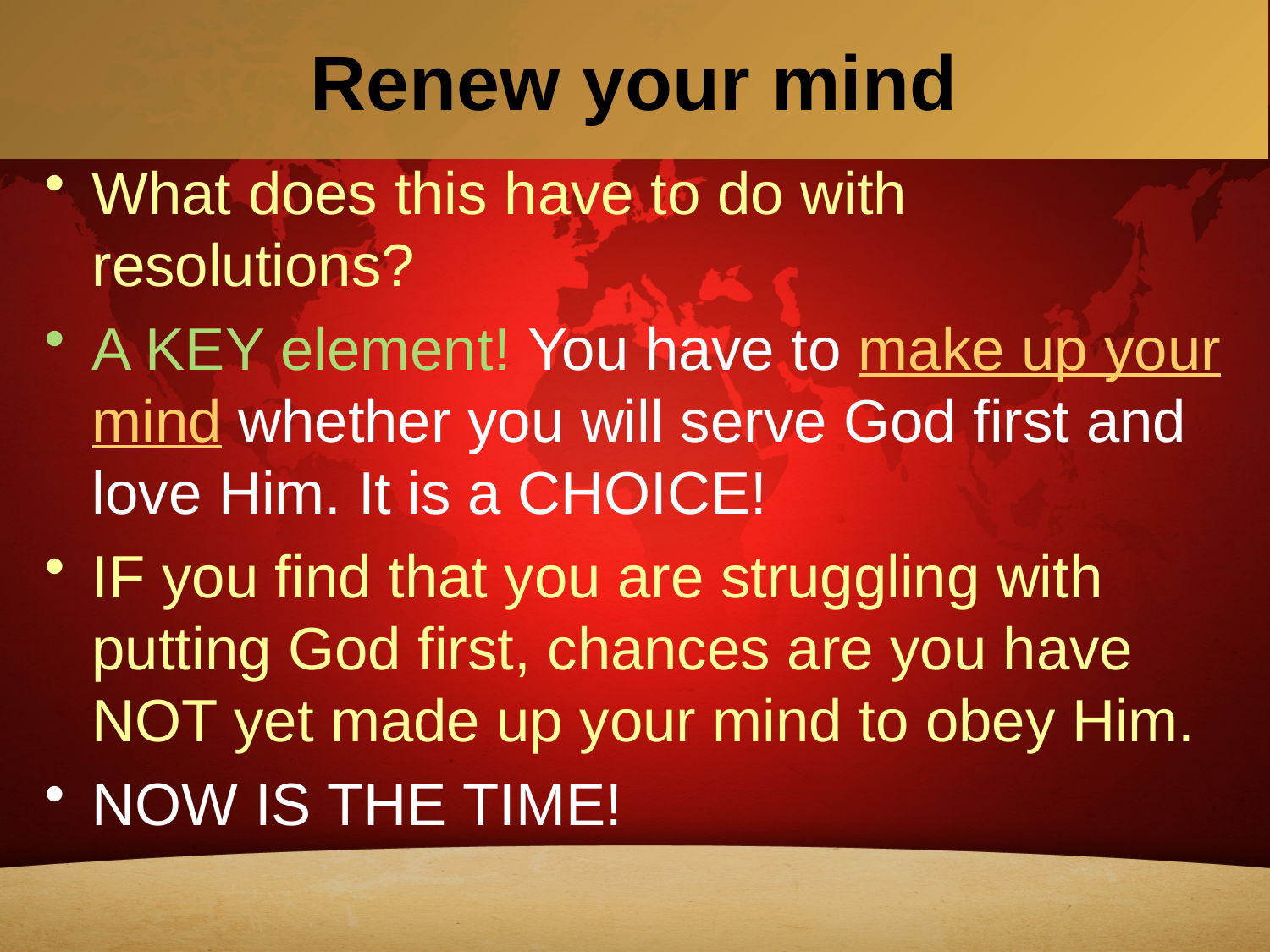

# Renew your mind
What does this have to do with resolutions?
A KEY element! You have to make up your mind whether you will serve God first and love Him. It is a CHOICE!
IF you find that you are struggling with putting God first, chances are you have NOT yet made up your mind to obey Him.
NOW IS THE TIME!